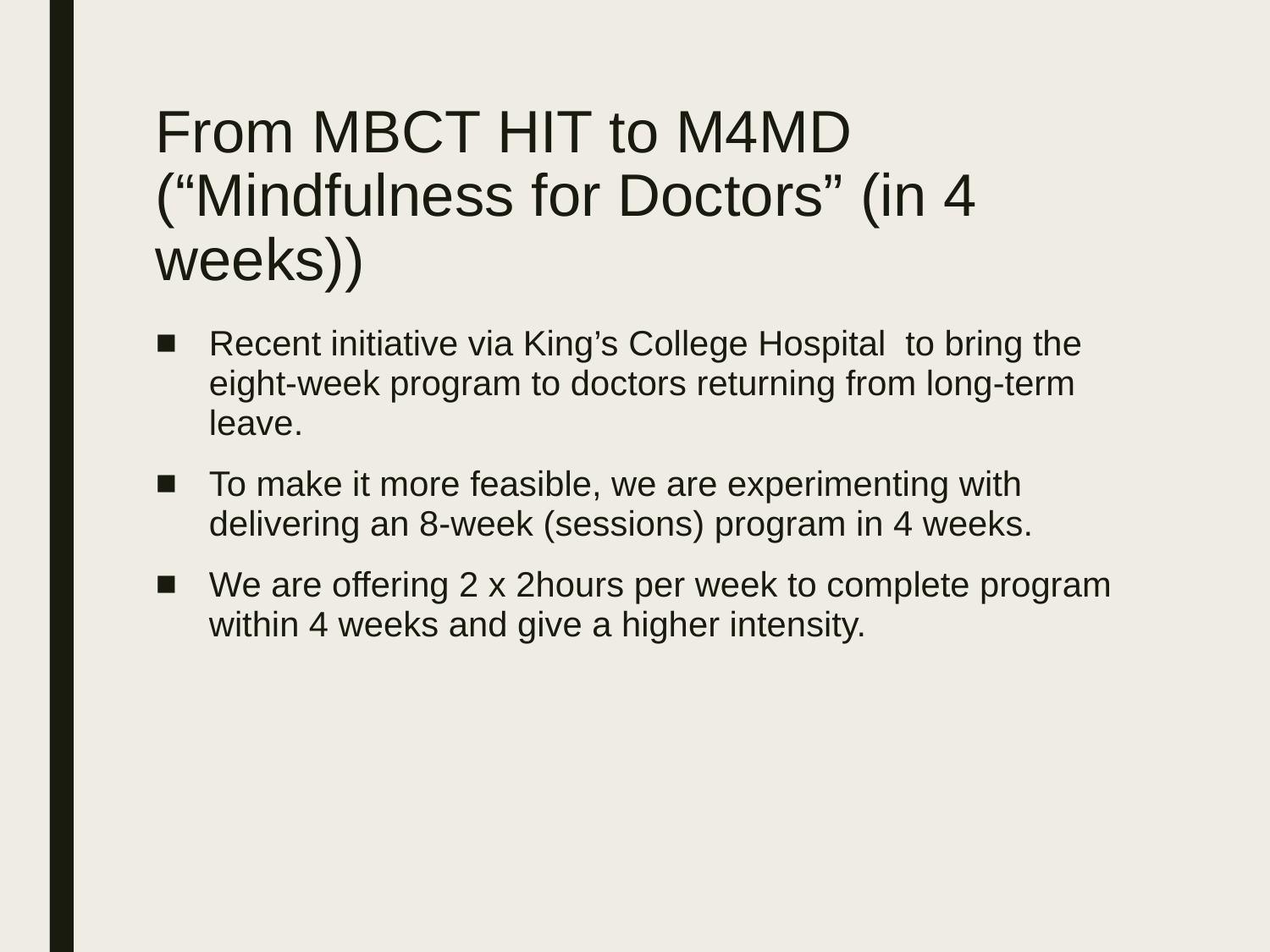

# From MBCT HIT to M4MD (“Mindfulness for Doctors” (in 4 weeks))
Recent initiative via King’s College Hospital  to bring the eight-week program to doctors returning from long-term leave.
To make it more feasible, we are experimenting with delivering an 8-week (sessions) program in 4 weeks.
We are offering 2 x 2hours per week to complete program within 4 weeks and give a higher intensity.